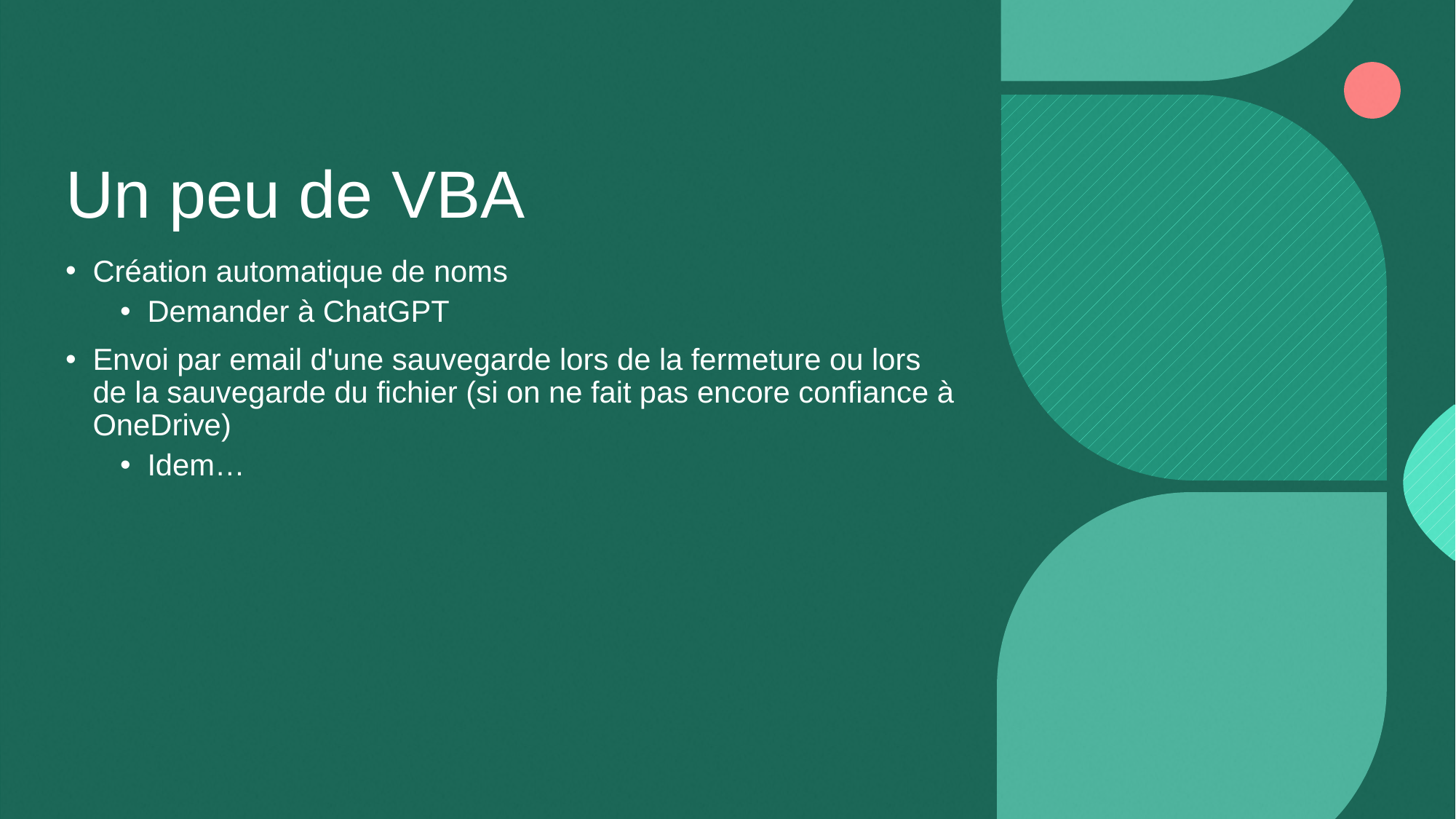

# Un peu de VBA
Création automatique de noms
Demander à ChatGPT
Envoi par email d'une sauvegarde lors de la fermeture ou lors de la sauvegarde du fichier (si on ne fait pas encore confiance à OneDrive)
Idem…